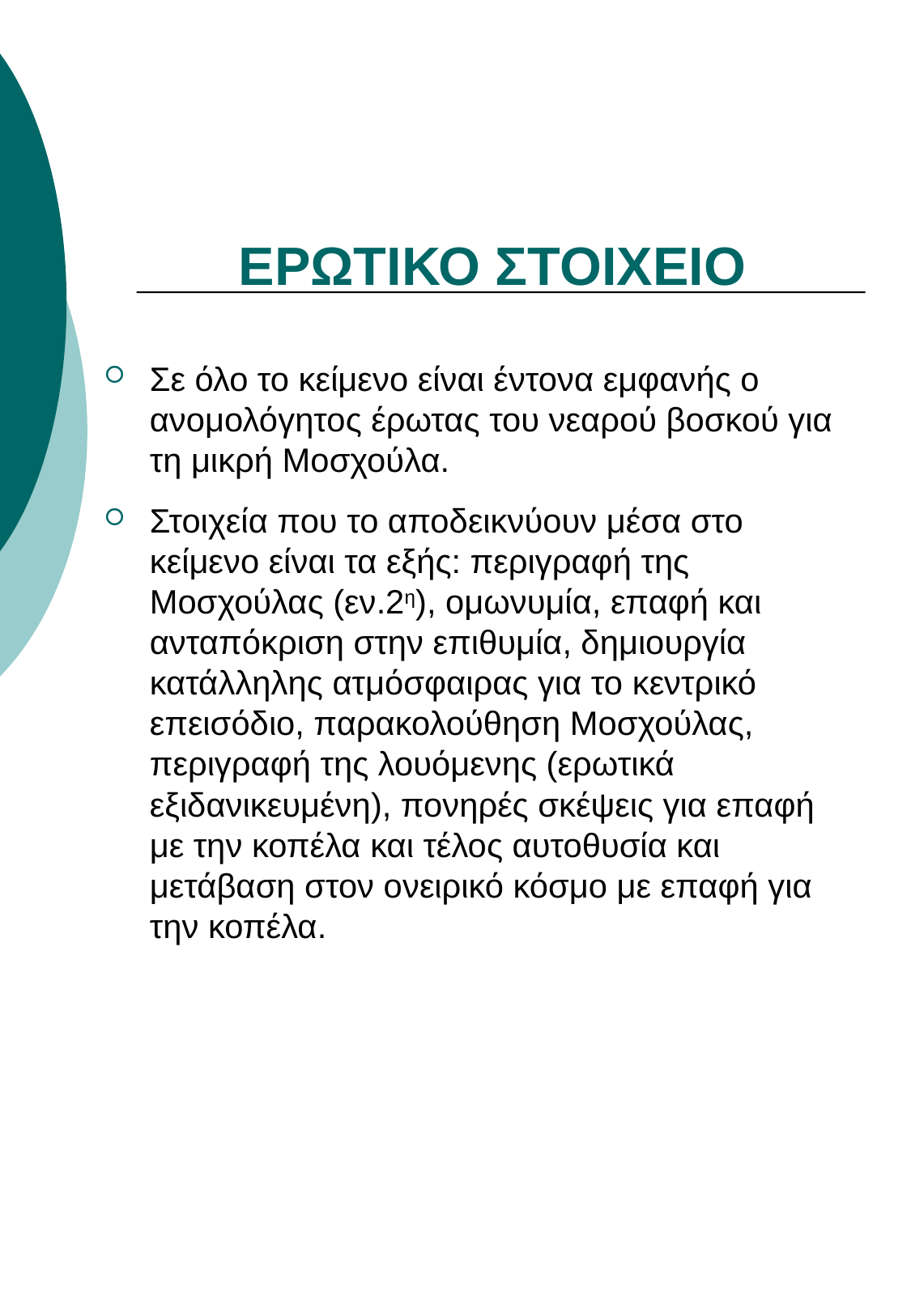

# ΕΡΩΤΙΚΟ ΣΤΟΙΧΕΙΟ
Σε όλο το κείμενο είναι έντονα εμφανής ο ανομολόγητος έρωτας του νεαρού βοσκού για τη μικρή Μοσχούλα.
Στοιχεία που το αποδεικνύουν μέσα στο κείμενο είναι τα εξής: περιγραφή της Μοσχούλας (εν.2η), ομωνυμία, επαφή και ανταπόκριση στην επιθυμία, δημιουργία κατάλληλης ατμόσφαιρας για το κεντρικό επεισόδιο, παρακολούθηση Μοσχούλας, περιγραφή της λουόμενης (ερωτικά εξιδανικευμένη), πονηρές σκέψεις για επαφή με την κοπέλα και τέλος αυτοθυσία και μετάβαση στον ονειρικό κόσμο με επαφή για την κοπέλα.